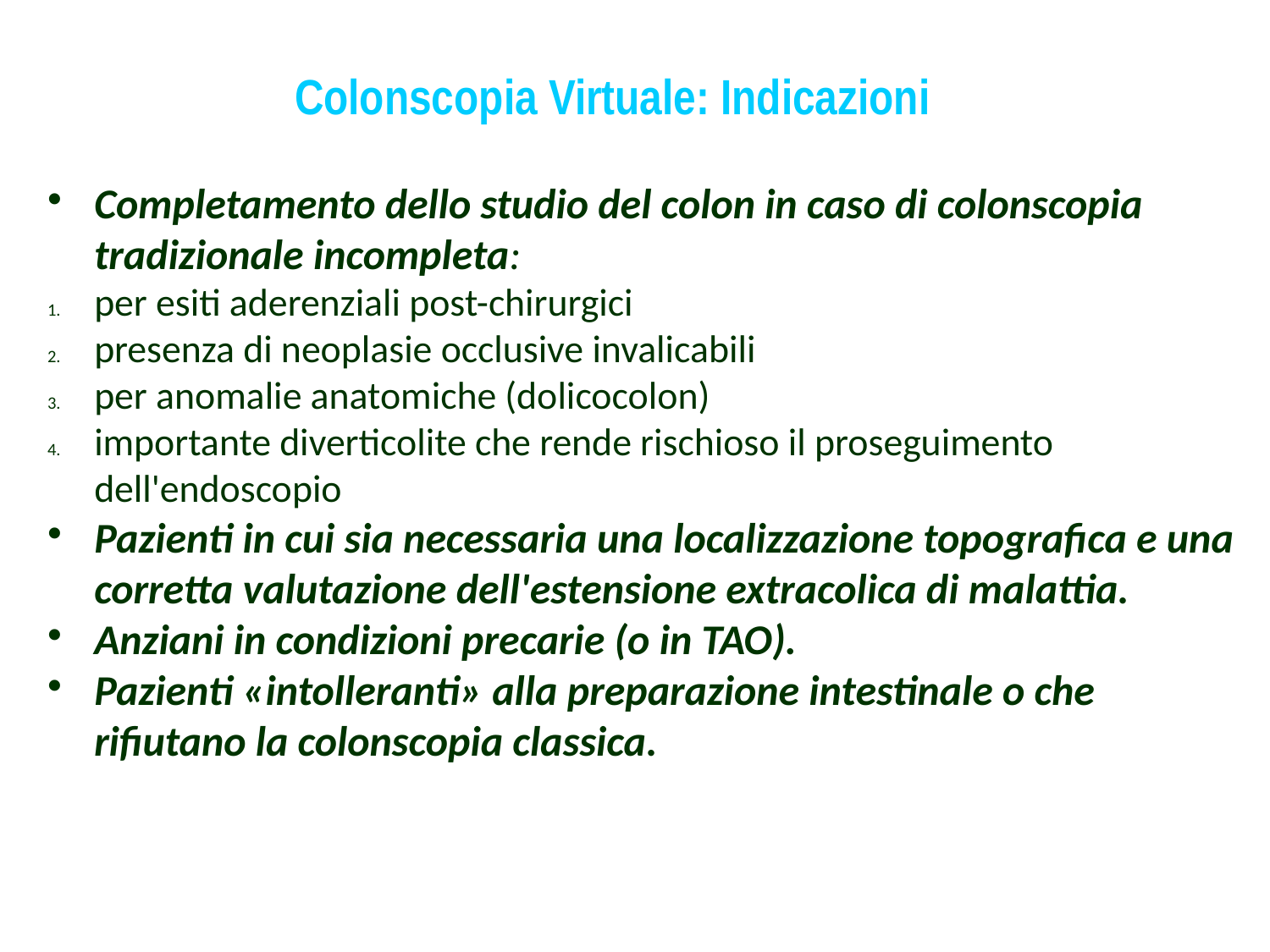

Colonscopia Virtuale: Indicazioni
Completamento dello studio del colon in caso di colonscopia tradizionale incompleta:
per esiti aderenziali post-chirurgici
presenza di neoplasie occlusive invalicabili
per anomalie anatomiche (dolicocolon)
importante diverticolite che rende rischioso il proseguimento dell'endoscopio
Pazienti in cui sia necessaria una localizzazione topografica e una corretta valutazione dell'estensione extracolica di malattia.
Anziani in condizioni precarie (o in TAO).
Pazienti «intolleranti» alla preparazione intestinale o che rifiutano la colonscopia classica.